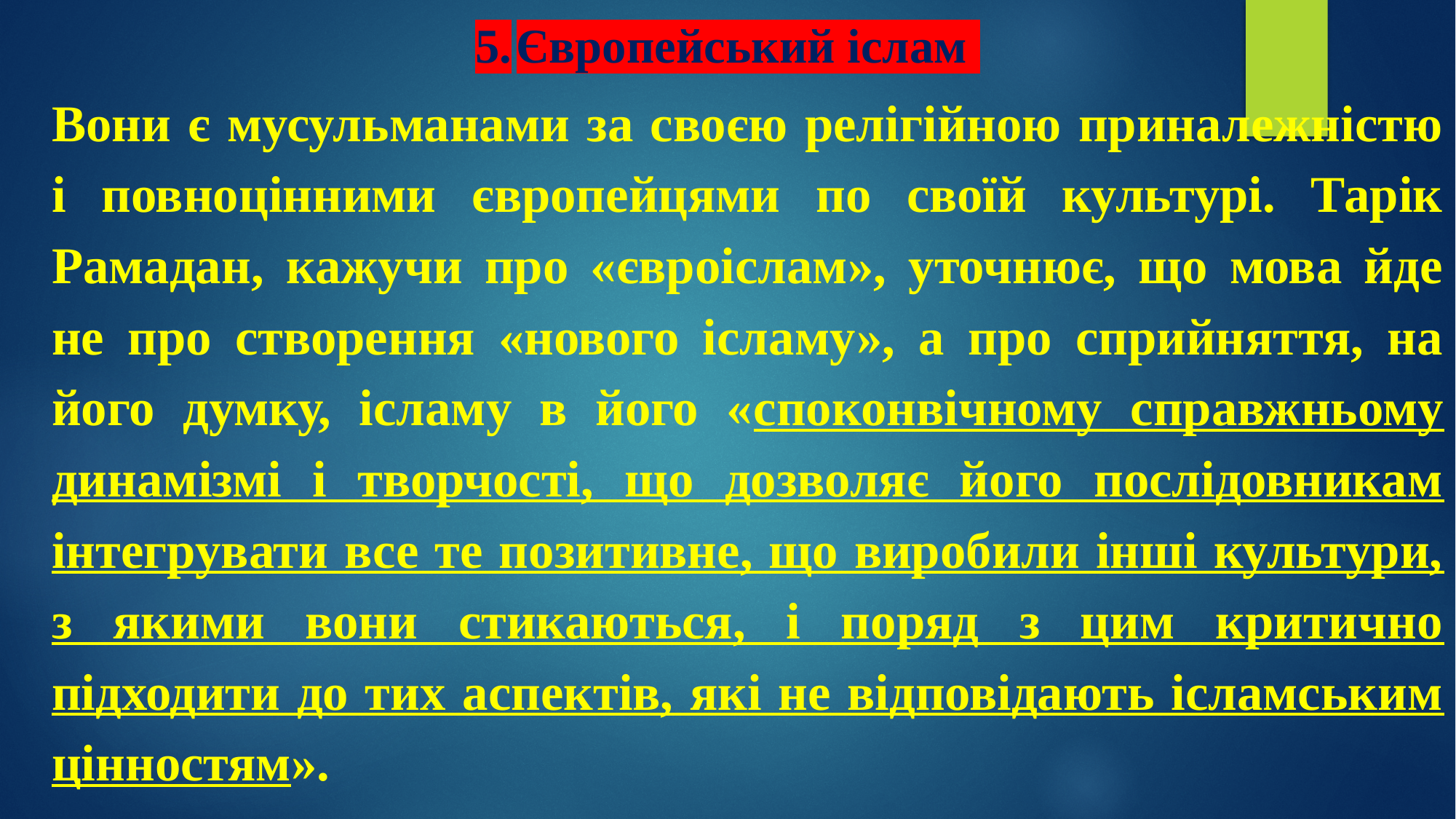

# 5.	Європейський іслам
Вони є мусульманами за своєю релігійною приналежністю і повноцінними європейцями по своїй культурі. Тарік Рамадан, кажучи про «євроіслам», уточнює, що мова йде не про створення «нового ісламу», а про сприйняття, на його думку, ісламу в його «споконвічному справжньому динамізмі і творчості, що дозволяє його послідовникам інтегрувати все те позитивне, що виробили інші культури, з якими вони стикаються, і поряд з цим критично підходити до тих аспектів, які не відповідають ісламським цінностям».